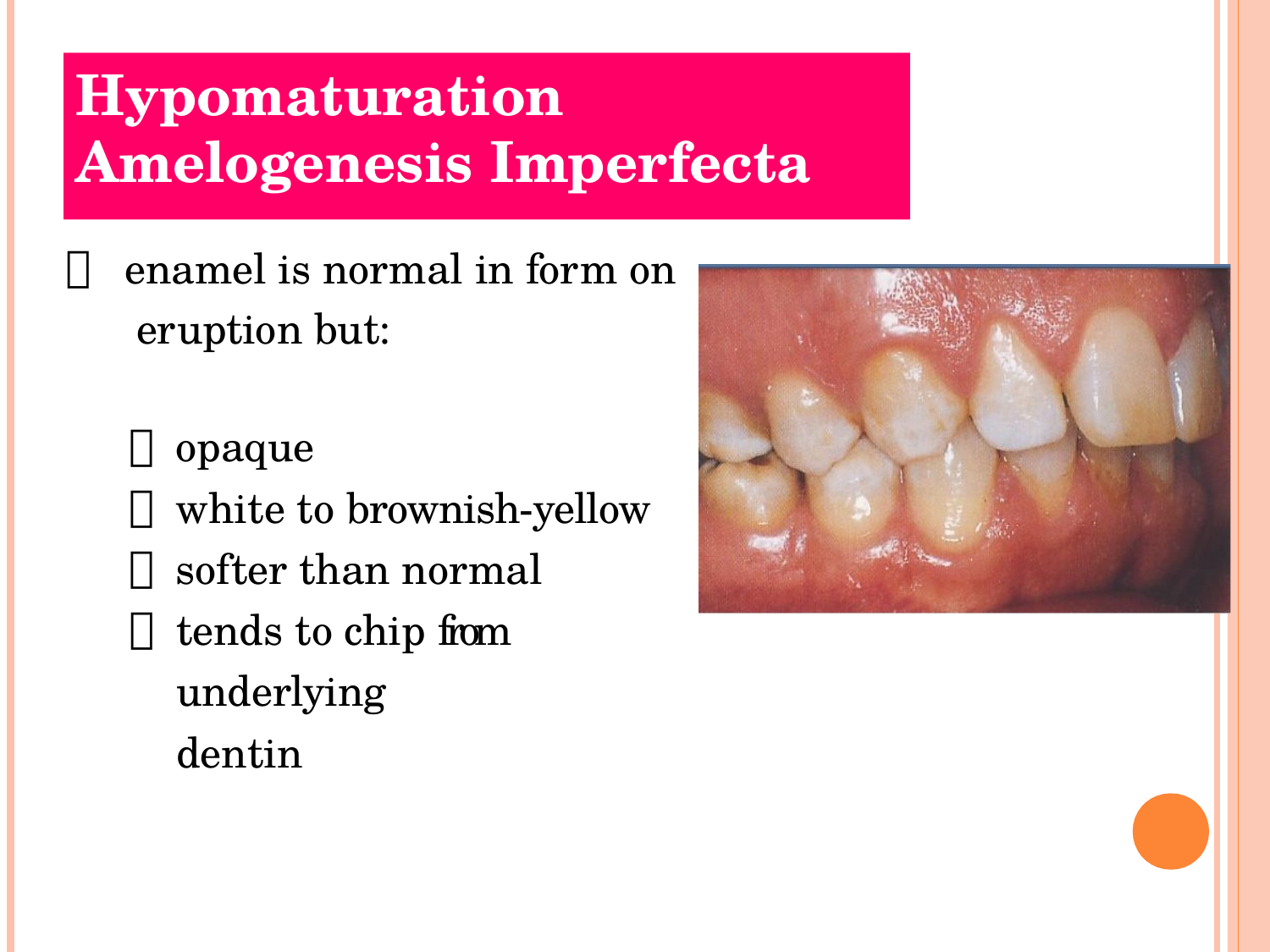

# Hypomaturation  Amelogenesis Imperfecta
enamel is normal in form on  eruption but:

opaque
white to brownish-yellow
softer than normal
tends to chip from  underlying
dentin